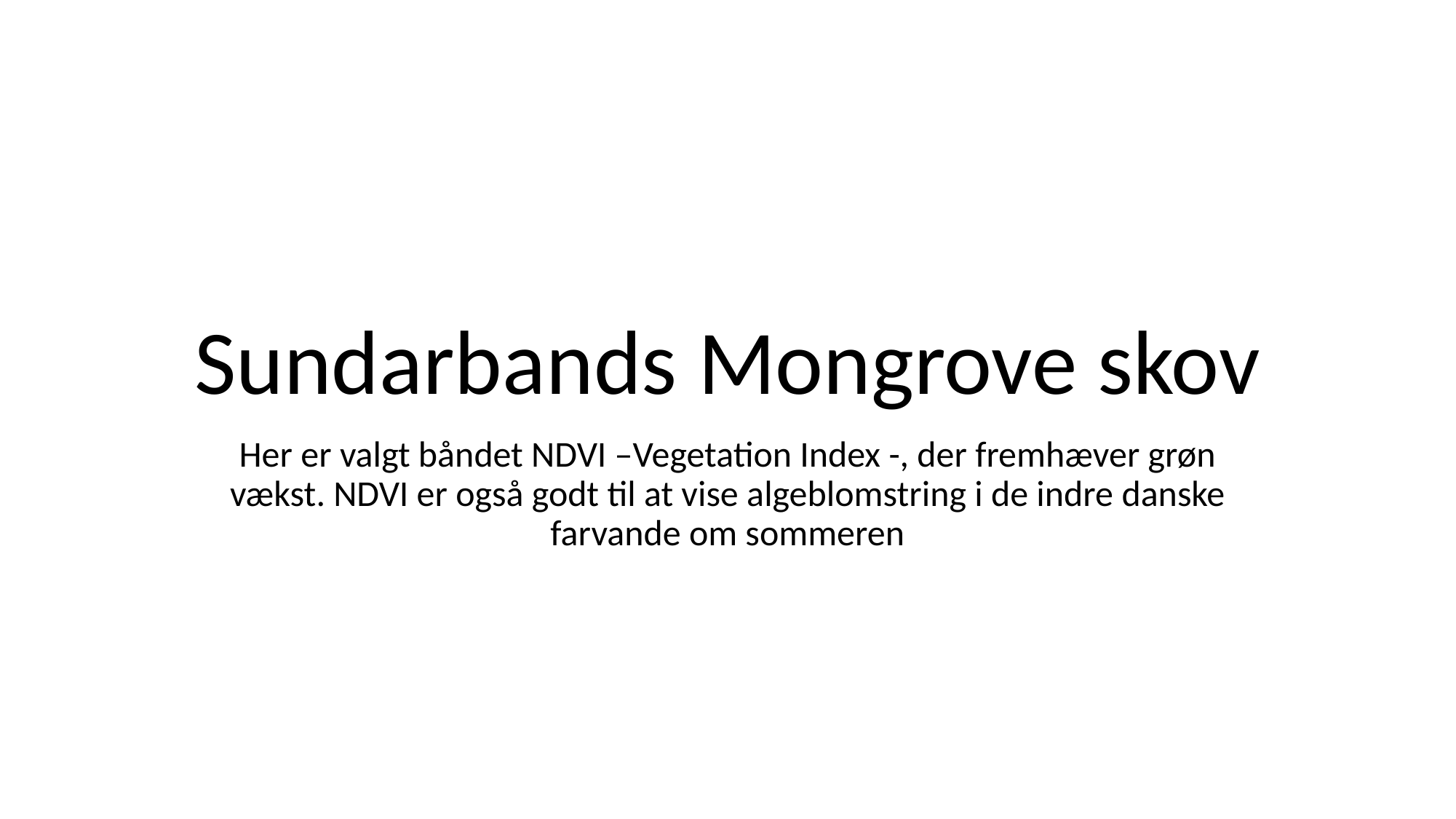

# Sundarbands Mongrove skov
Her er valgt båndet NDVI –Vegetation Index -, der fremhæver grøn vækst. NDVI er også godt til at vise algeblomstring i de indre danske farvande om sommeren